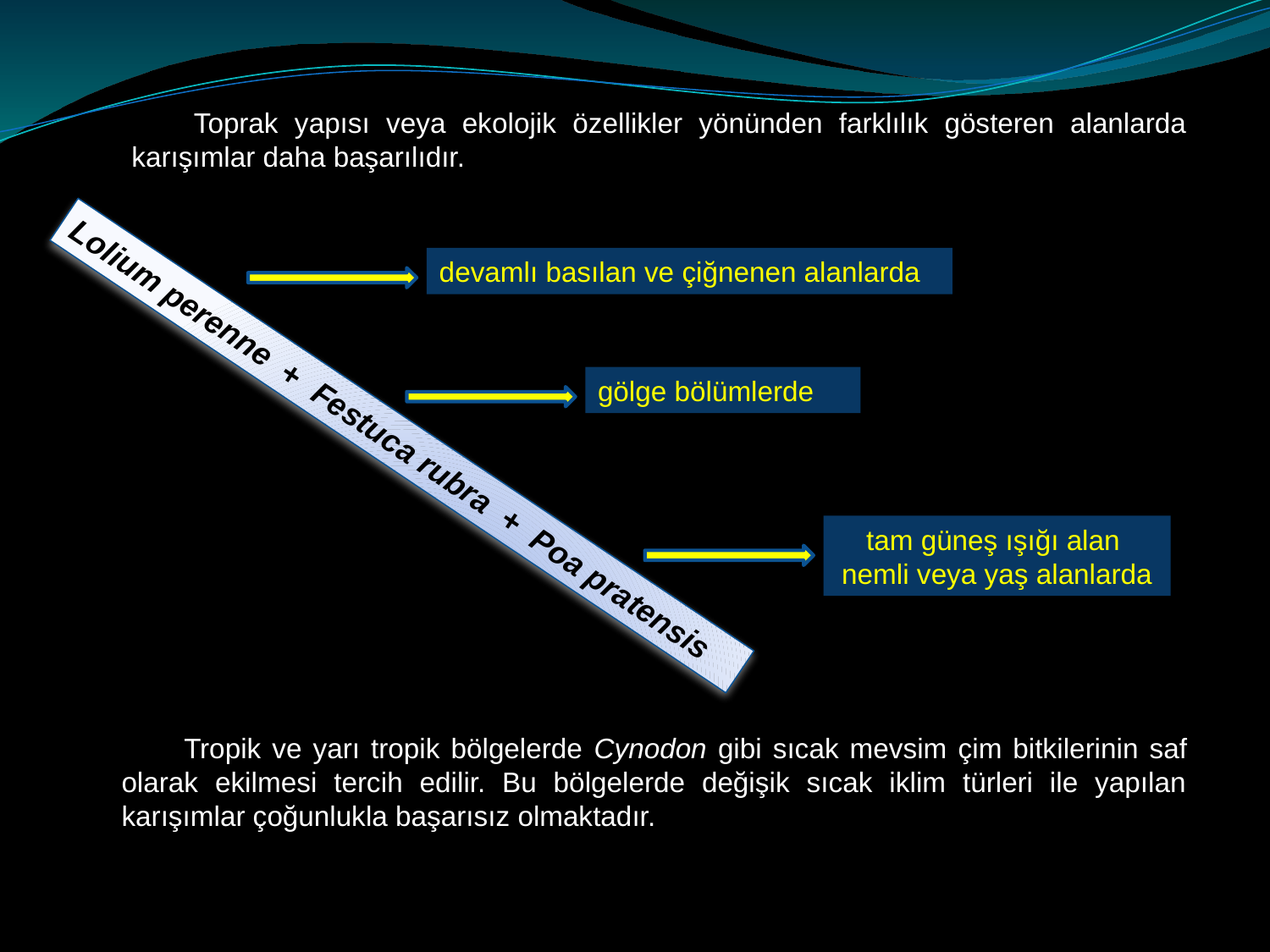

Toprak yapısı veya ekolojik özellikler yönünden farklılık gösteren alanlarda karışımlar daha başarılıdır.
devamlı basılan ve çiğnenen alanlarda

gölge bölümlerde

Lolium perenne  +  Festuca rubra  +  Poa pratensis
tam güneş ışığı alan
nemli veya yaş alanlarda

Tropik ve yarı tropik bölgelerde Cynodon gibi sıcak mevsim çim bitkilerinin saf olarak ekilmesi tercih edilir. Bu bölgelerde değişik sıcak iklim türleri ile yapılan karışımlar çoğunlukla başarısız olmaktadır.